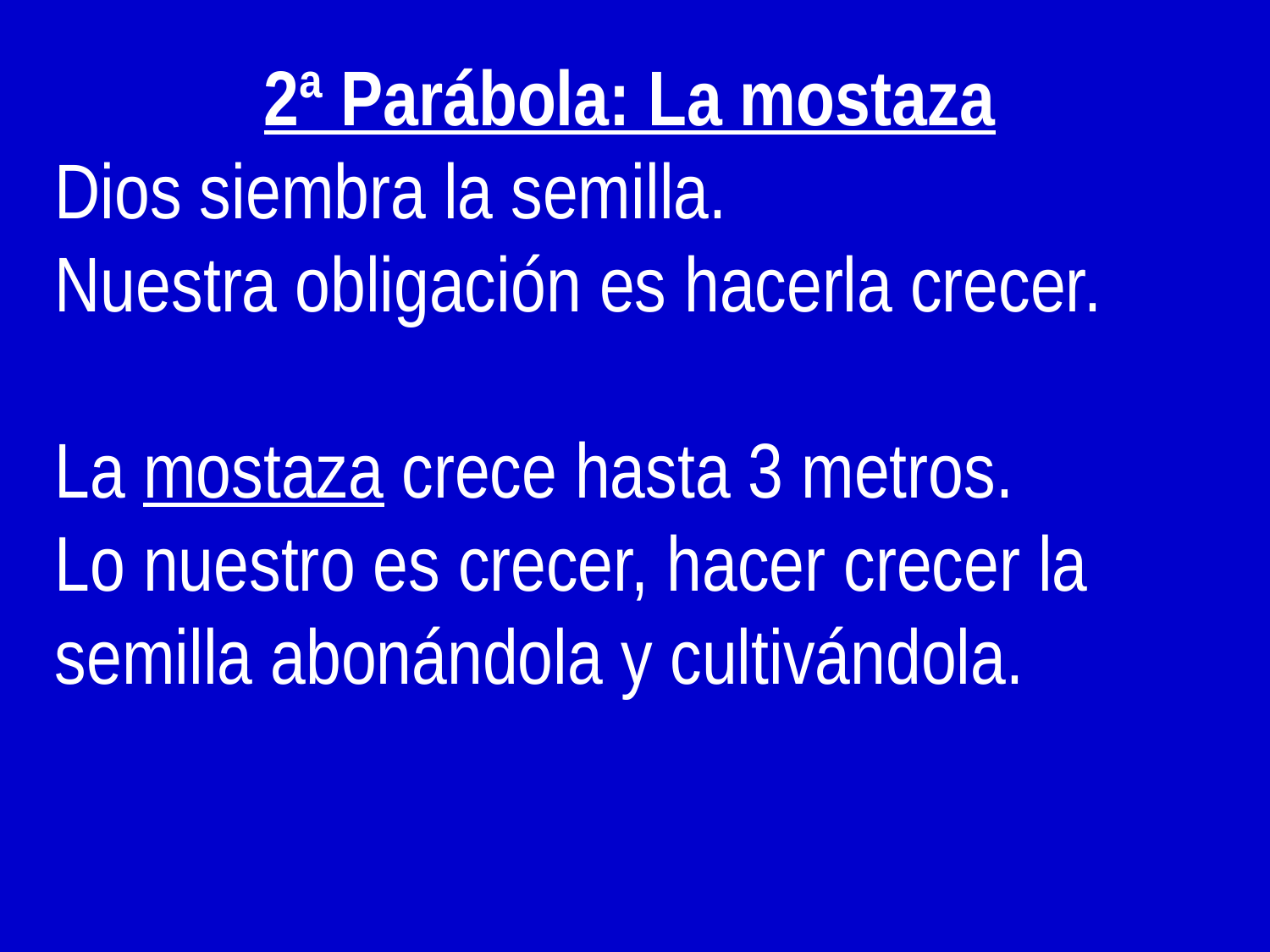

2ª Parábola: La mostaza
Dios siembra la semilla.
Nuestra obligación es hacerla crecer.

La mostaza crece hasta 3 metros.
Lo nuestro es crecer, hacer crecer la semilla abonándola y cultivándola.